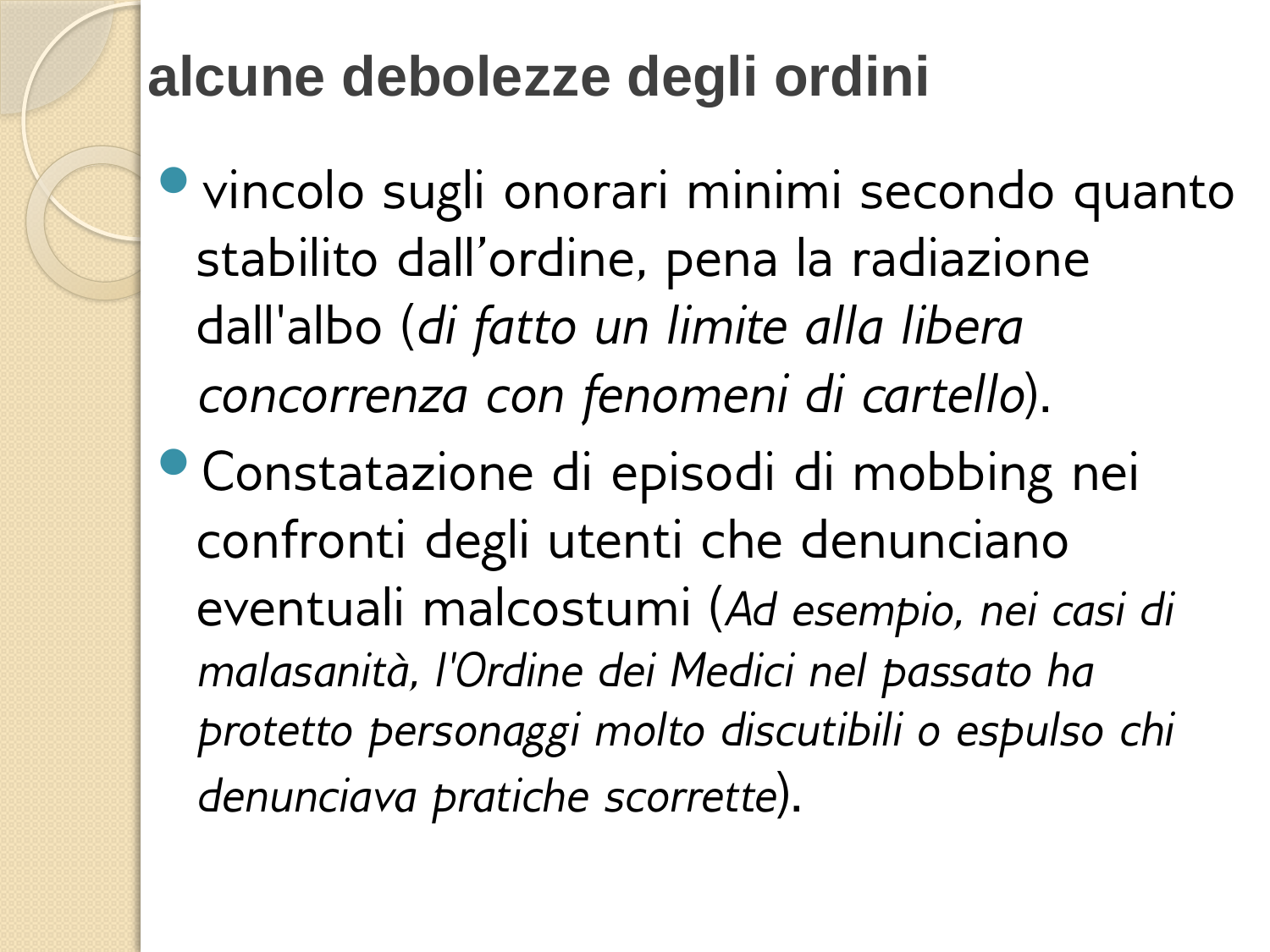

# alcune debolezze degli ordini
vincolo sugli onorari minimi secondo quanto stabilito dall’ordine, pena la radiazione dall'albo (di fatto un limite alla libera concorrenza con fenomeni di cartello).
Constatazione di episodi di mobbing nei confronti degli utenti che denunciano eventuali malcostumi (Ad esempio, nei casi di malasanità, l'Ordine dei Medici nel passato ha protetto personaggi molto discutibili o espulso chi denunciava pratiche scorrette).